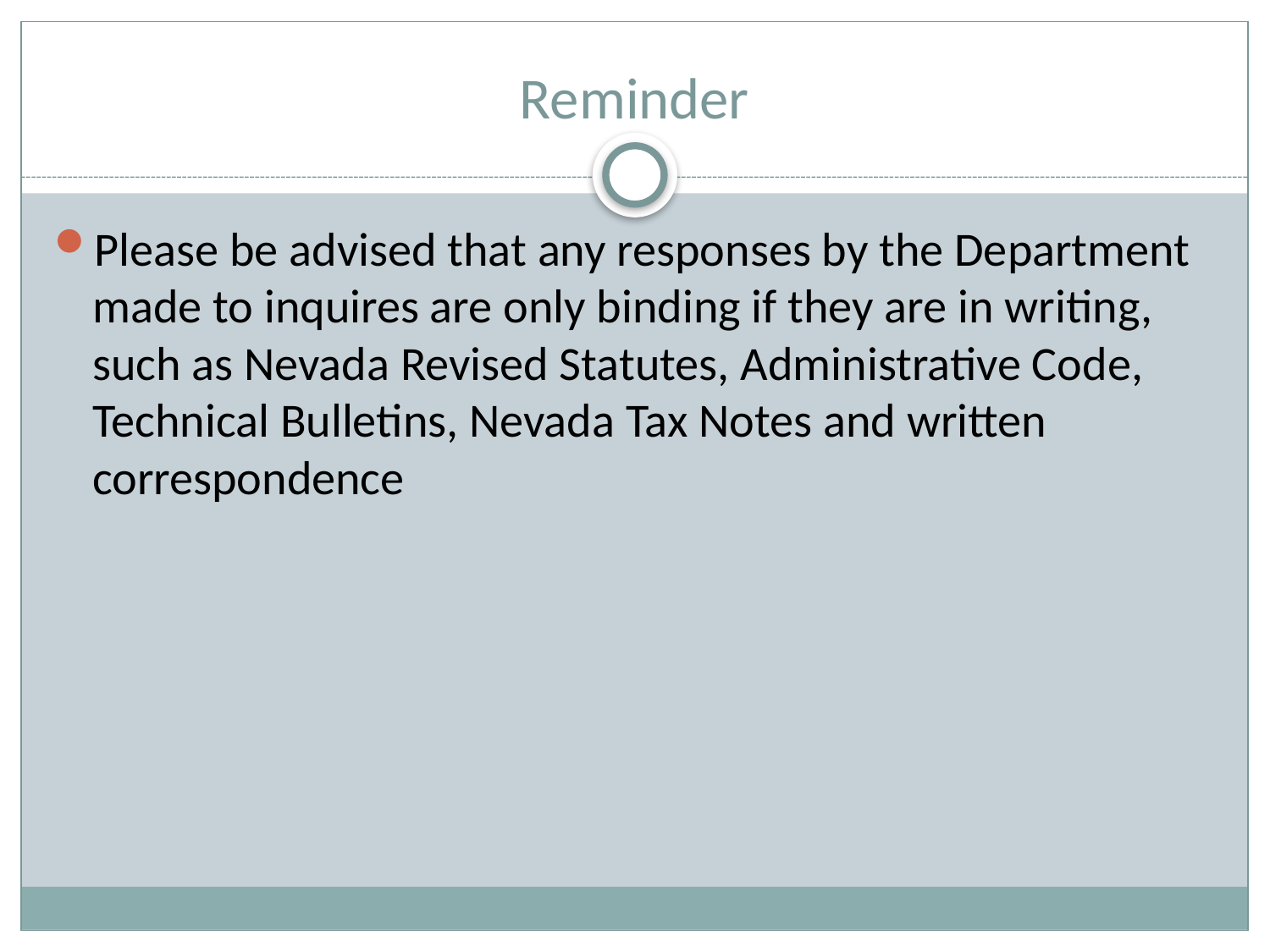

# Reminder
Please be advised that any responses by the Department made to inquires are only binding if they are in writing, such as Nevada Revised Statutes, Administrative Code, Technical Bulletins, Nevada Tax Notes and written correspondence